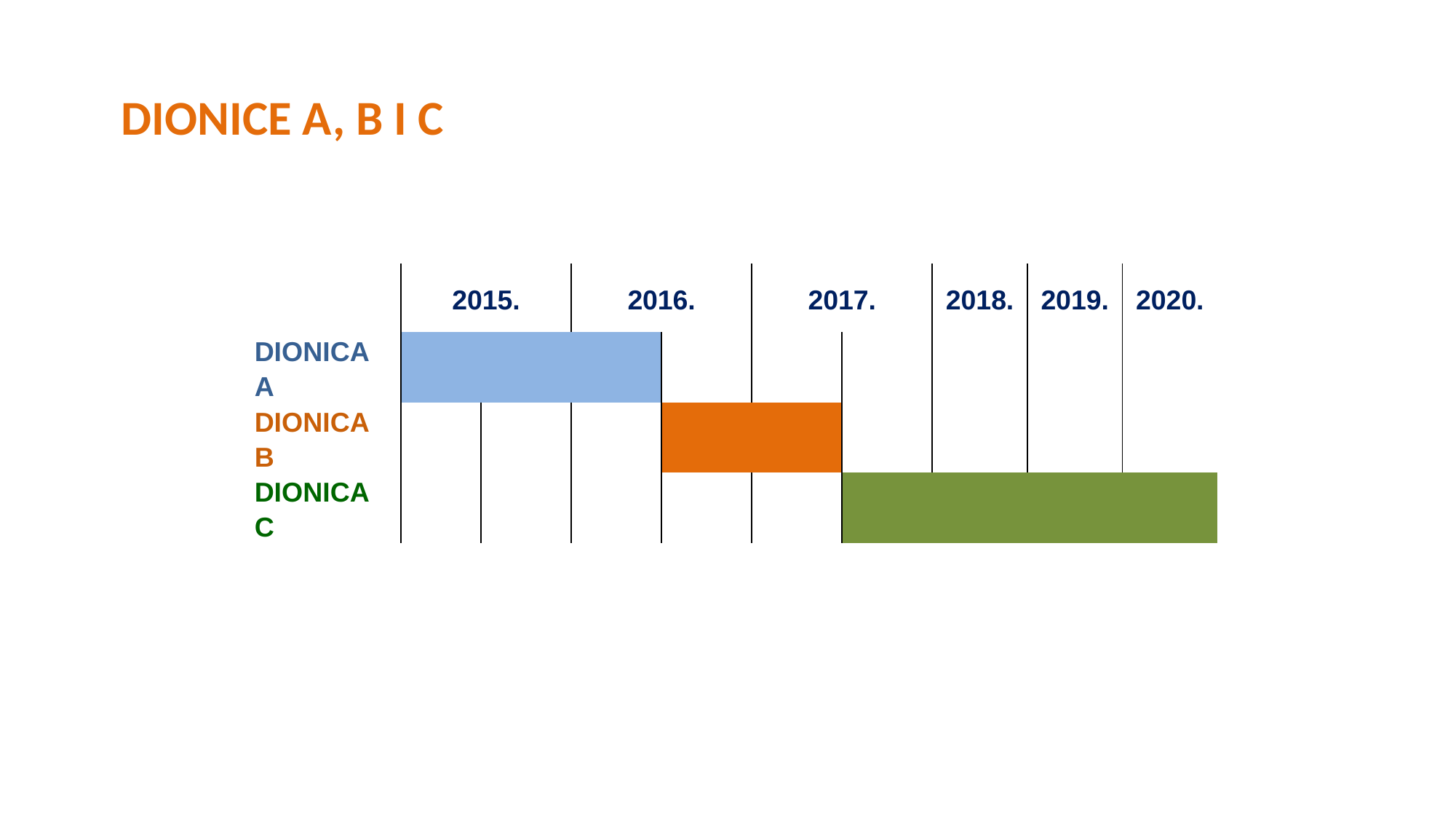

# dionice a, b i c
|  | 2015. |  | 2016. |  | 2017. |  | 2018. | 2019. | 2020. |
| --- | --- | --- | --- | --- | --- | --- | --- | --- | --- |
| DIONICA A |  |  |  |  |  |  |  |  |  |
| DIONICA B |  |  |  |  |  |  |  |  |  |
| DIONICA C |  |  |  |  |  |  |  |  |  |